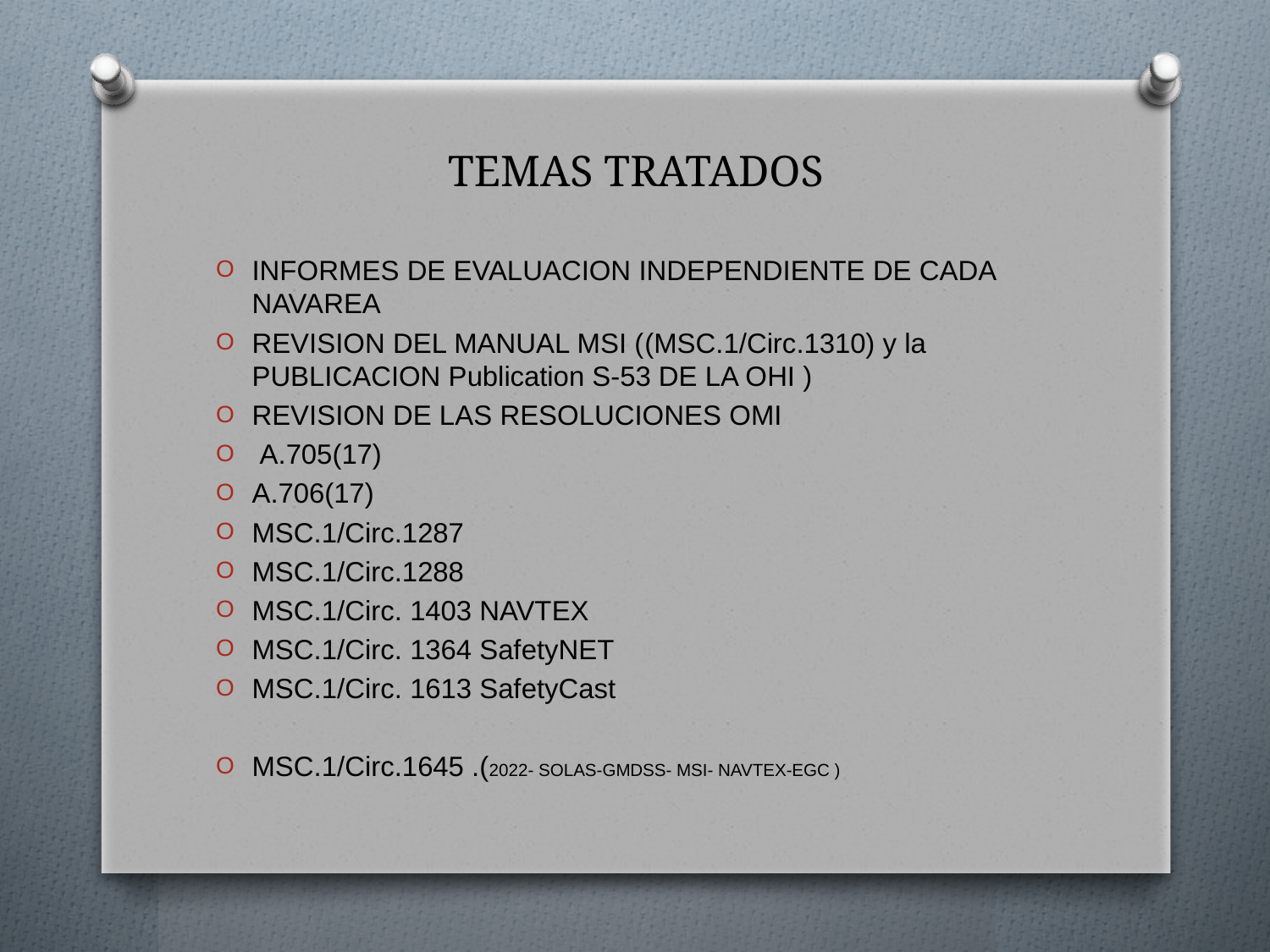

# TEMAS TRATADOS
INFORMES DE EVALUACION INDEPENDIENTE DE CADA NAVAREA
REVISION DEL MANUAL MSI ((MSC.1/Circ.1310) y la PUBLICACION Publication S-53 DE LA OHI )
REVISION DE LAS RESOLUCIONES OMI
 A.705(17)
A.706(17)
MSC.1/Circ.1287
MSC.1/Circ.1288
MSC.1/Circ. 1403 NAVTEX
MSC.1/Circ. 1364 SafetyNET
MSC.1/Circ. 1613 SafetyCast

MSC.1/Circ.1645 .(2022- SOLAS-GMDSS- MSI- NAVTEX-EGC )